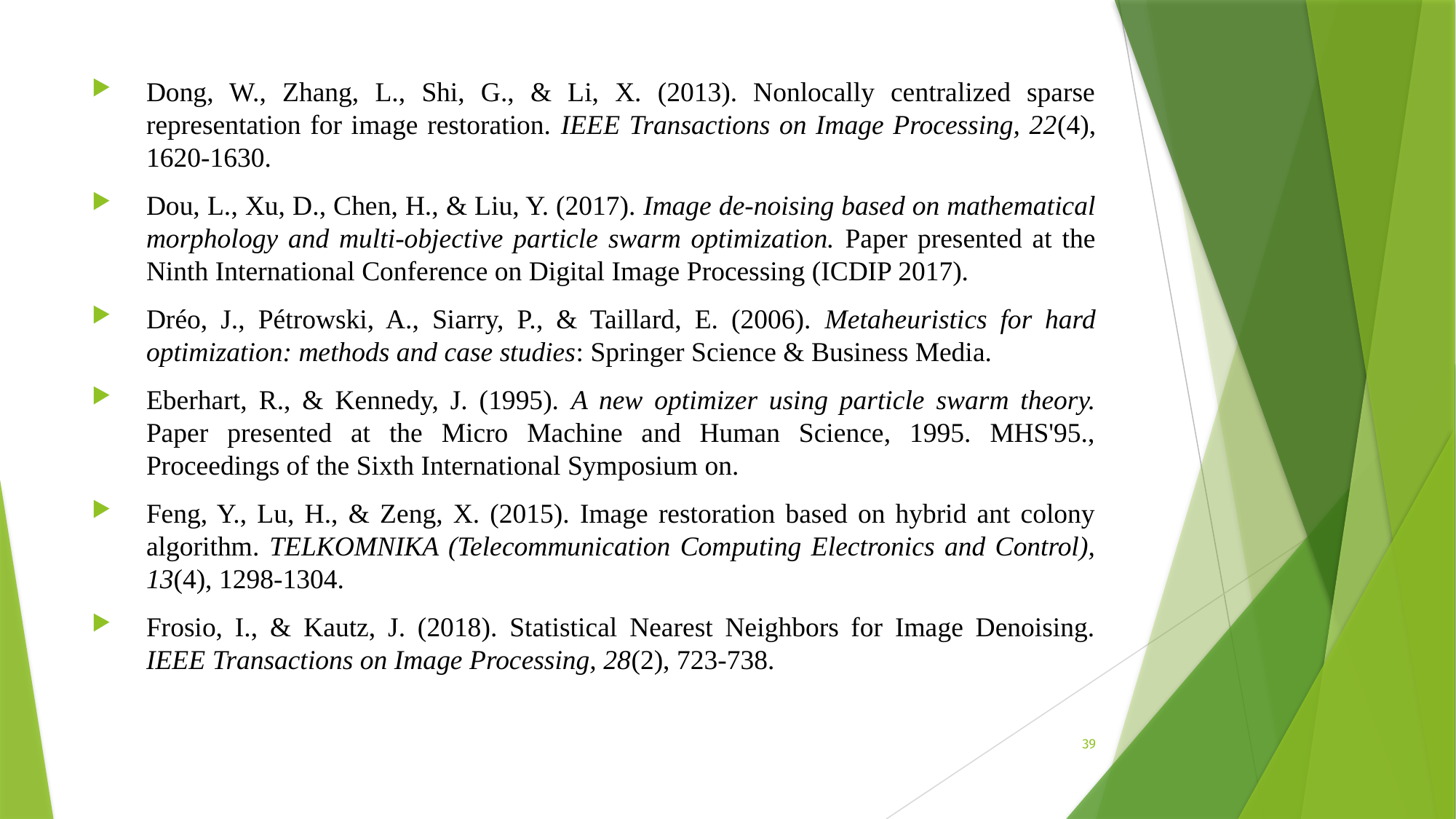

Dong, W., Zhang, L., Shi, G., & Li, X. (2013). Nonlocally centralized sparse representation for image restoration. IEEE Transactions on Image Processing, 22(4), 1620-1630.
Dou, L., Xu, D., Chen, H., & Liu, Y. (2017). Image de-noising based on mathematical morphology and multi-objective particle swarm optimization. Paper presented at the Ninth International Conference on Digital Image Processing (ICDIP 2017).
Dréo, J., Pétrowski, A., Siarry, P., & Taillard, E. (2006). Metaheuristics for hard optimization: methods and case studies: Springer Science & Business Media.
Eberhart, R., & Kennedy, J. (1995). A new optimizer using particle swarm theory. Paper presented at the Micro Machine and Human Science, 1995. MHS'95., Proceedings of the Sixth International Symposium on.
Feng, Y., Lu, H., & Zeng, X. (2015). Image restoration based on hybrid ant colony algorithm. TELKOMNIKA (Telecommunication Computing Electronics and Control), 13(4), 1298-1304.
Frosio, I., & Kautz, J. (2018). Statistical Nearest Neighbors for Image Denoising. IEEE Transactions on Image Processing, 28(2), 723-738.

39